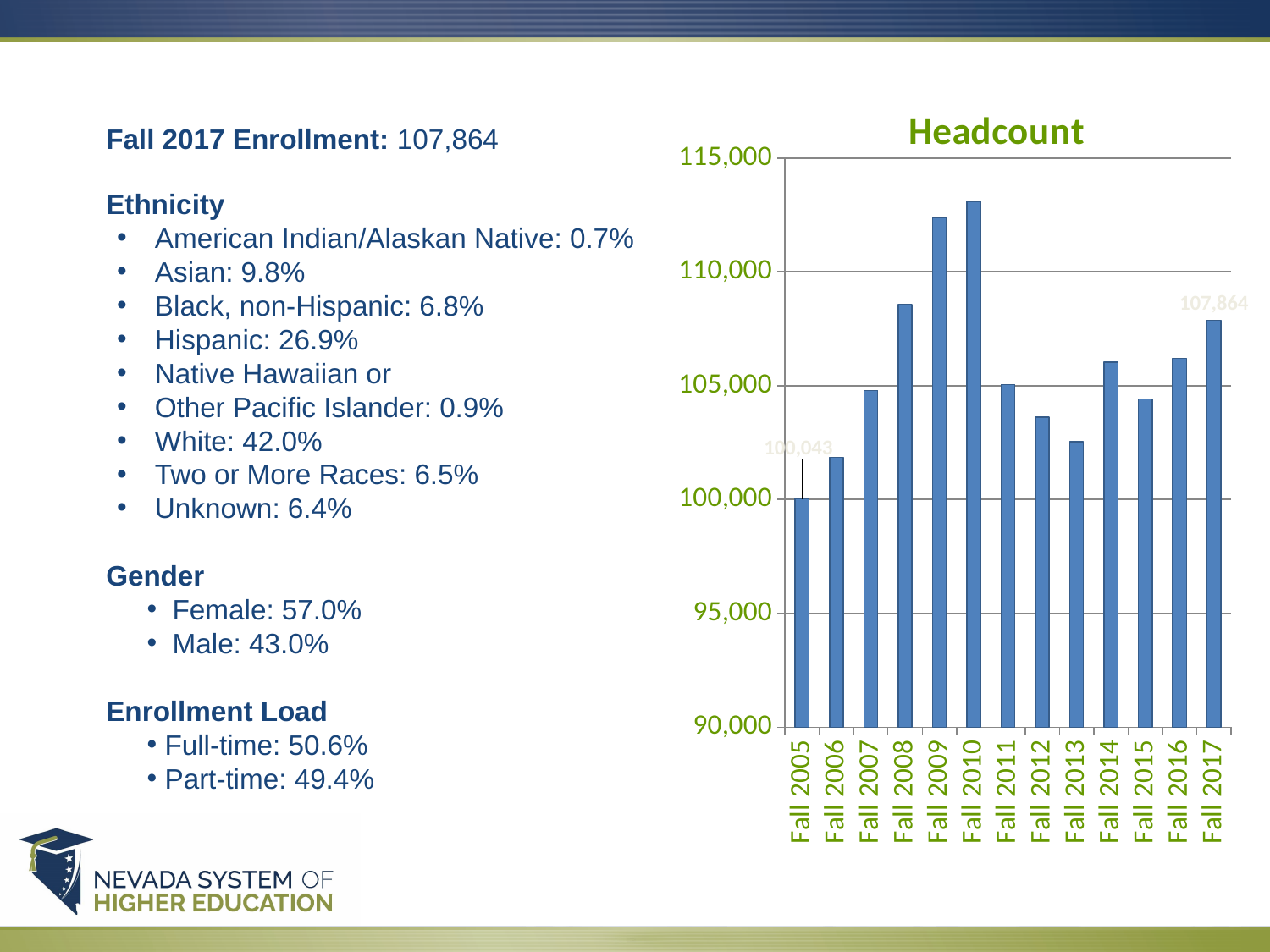

### Chart: Headcount

| Category | NSHE Total |
|---|---|
| Fall 2005 | 100043.0 |
| Fall 2006 | 101856.0 |
| Fall 2007 | 104797.0 |
| Fall 2008 | 108559.0 |
| Fall 2009 | 112397.0 |
| Fall 2010 | 113103.0 |
| Fall 2011 | 105048.0 |
| Fall 2012 | 103619.0 |
| Fall 2013 | 102538.0 |
| Fall 2014 | 106028.0 |
| Fall 2015 | 104418.0 |
| Fall 2016 | 106196.0 |
| Fall 2017 | 107864.0 |
Fall 2017 Enrollment: 107,864

Ethnicity
 American Indian/Alaskan Native: 0.7%
 Asian: 9.8%
 Black, non-Hispanic: 6.8%
 Hispanic: 26.9%
 Native Hawaiian or
 Other Pacific Islander: 0.9%
 White: 42.0%
 Two or More Races: 6.5%
 Unknown: 6.4%

Gender
  Female: 57.0%
  Male: 43.0%

Enrollment Load
 Full-time: 50.6%
 Part-time: 49.4%